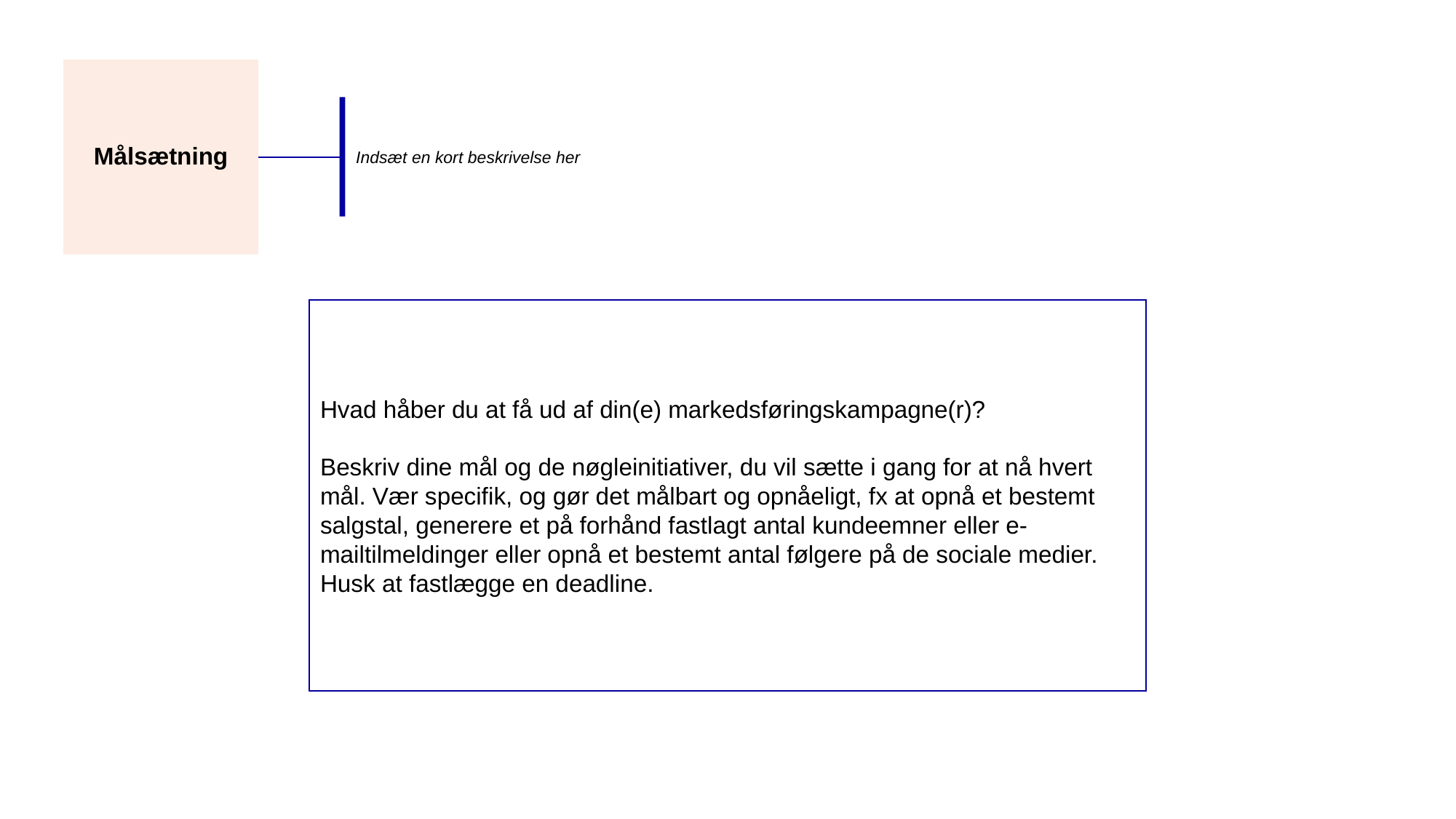

Målsætning

Indsæt en kort beskrivelse her
Hvad håber du at få ud af din(e) markedsføringskampagne(r)?

Beskriv dine mål og de nøgleinitiativer, du vil sætte i gang for at nå hvert mål. Vær specifik, og gør det målbart og opnåeligt, fx at opnå et bestemt salgstal, generere et på forhånd fastlagt antal kundeemner eller e-mailtilmeldinger eller opnå et bestemt antal følgere på de sociale medier. Husk at fastlægge en deadline.